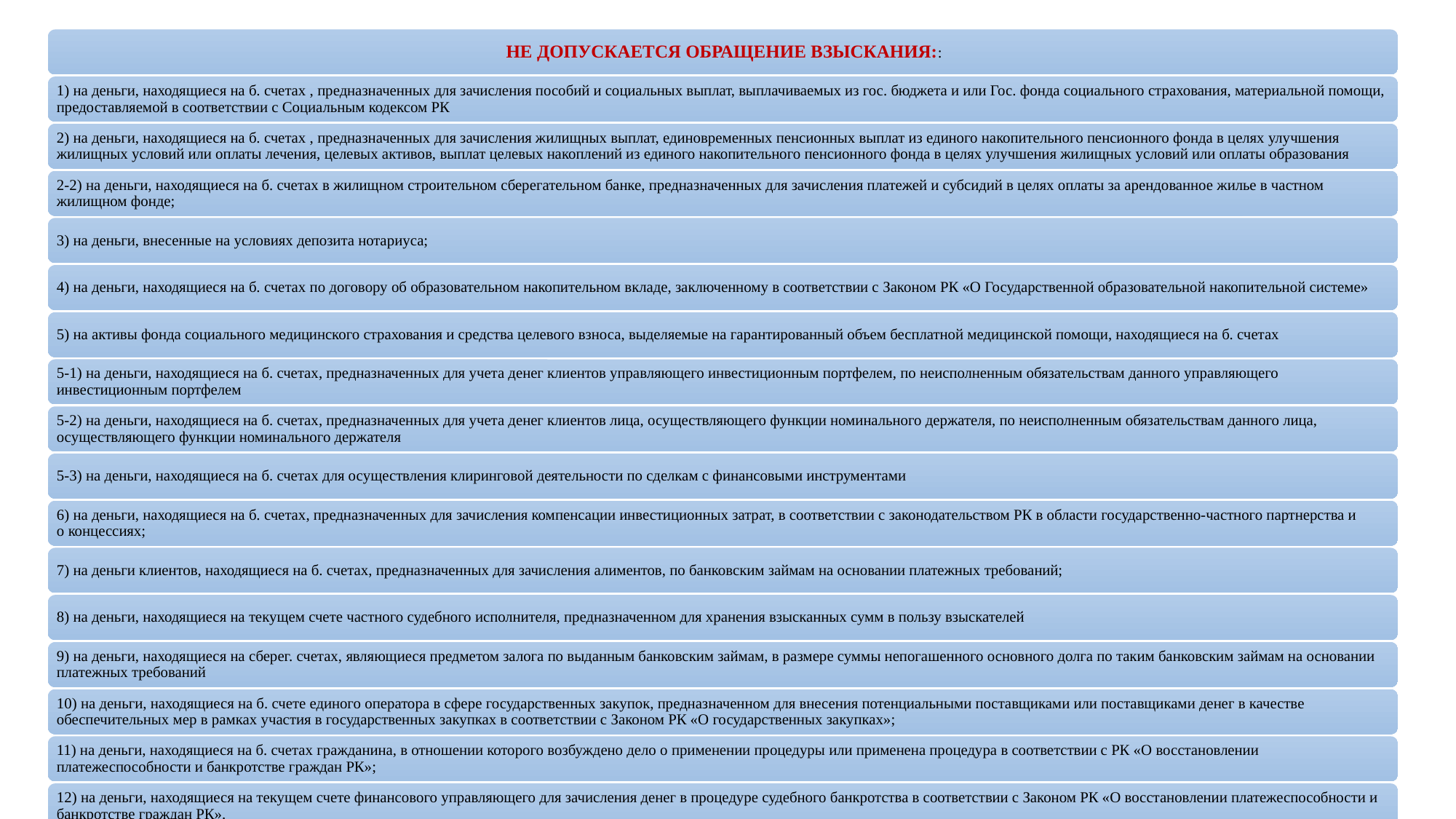

НЕ ДОПУСКАЕТСЯ ОБРАЩЕНИЕ ВЗЫСКАНИЯ::
1) на деньги, находящиеся на б. счетах , предназначенных для зачисления пособий и социальных выплат, выплачиваемых из гос. бюджета и или Гос. фонда социального страхования, материальной помощи, предоставляемой в соответствии с Социальным кодексом РК
2) на деньги, находящиеся на б. счетах , предназначенных для зачисления жилищных выплат, единовременных пенсионных выплат из единого накопительного пенсионного фонда в целях улучшения жилищных условий или оплаты лечения, целевых активов, выплат целевых накоплений из единого накопительного пенсионного фонда в целях улучшения жилищных условий или оплаты образования
2-2) на деньги, находящиеся на б. счетах в жилищном строительном сберегательном банке, предназначенных для зачисления платежей и субсидий в целях оплаты за арендованное жилье в частном жилищном фонде;
3) на деньги, внесенные на условиях депозита нотариуса;
4) на деньги, находящиеся на б. счетах по договору об образовательном накопительном вкладе, заключенному в соответствии с Законом РК «О Государственной образовательной накопительной системе»
5) на активы фонда социального медицинского страхования и средства целевого взноса, выделяемые на гарантированный объем бесплатной медицинской помощи, находящиеся на б. счетах
5-1) на деньги, находящиеся на б. счетах, предназначенных для учета денег клиентов управляющего инвестиционным портфелем, по неисполненным обязательствам данного управляющего инвестиционным портфелем
5-2) на деньги, находящиеся на б. счетах, предназначенных для учета денег клиентов лица, осуществляющего функции номинального держателя, по неисполненным обязательствам данного лица, осуществляющего функции номинального держателя
5-3) на деньги, находящиеся на б. счетах для осуществления клиринговой деятельности по сделкам с финансовыми инструментами
6) на деньги, находящиеся на б. счетах, предназначенных для зачисления компенсации инвестиционных затрат, в соответствии с законодательством РК в области государственно-частного партнерства и о концессиях;
7) на деньги клиентов, находящиеся на б. счетах, предназначенных для зачисления алиментов, по банковским займам на основании платежных требований;
8) на деньги, находящиеся на текущем счете частного судебного исполнителя, предназначенном для хранения взысканных сумм в пользу взыскателей
9) на деньги, находящиеся на сберег. счетах, являющиеся предметом залога по выданным банковским займам, в размере суммы непогашенного основного долга по таким банковским займам на основании платежных требований
10) на деньги, находящиеся на б. счете единого оператора в сфере государственных закупок, предназначенном для внесения потенциальными поставщиками или поставщиками денег в качестве обеспечительных мер в рамках участия в государственных закупках в соответствии с Законом РК «О государственных закупках»;
11) на деньги, находящиеся на б. счетах гражданина, в отношении которого возбуждено дело о применении процедуры или применена процедура в соответствии с РК «О восстановлении платежеспособности и банкротстве граждан РК»;
12) на деньги, находящиеся на текущем счете финансового управляющего для зачисления денег в процедуре судебного банкротства в соответствии с Законом РК «О восстановлении платежеспособности и банкротстве граждан РК».